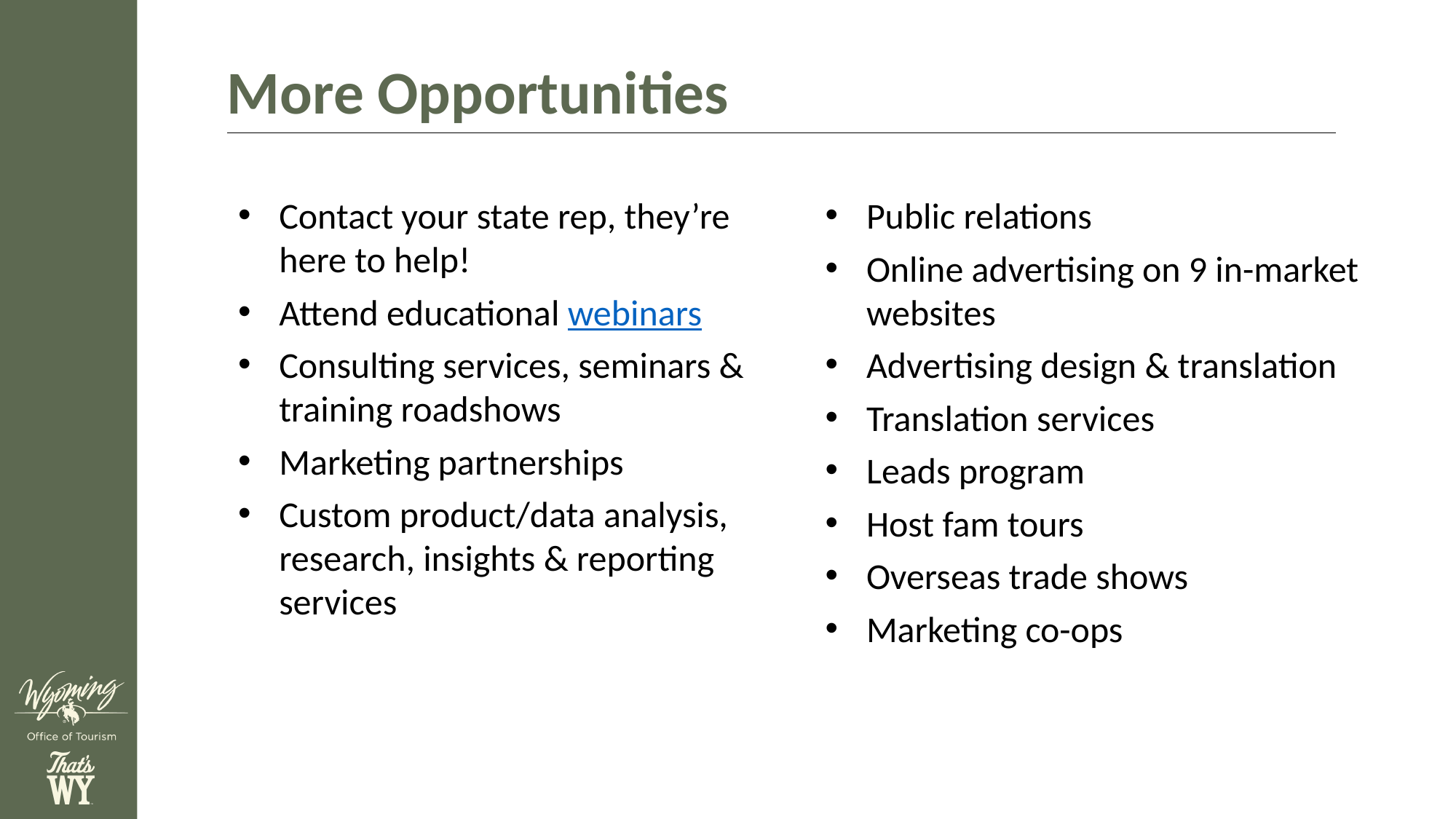

More Opportunities
Contact your state rep, they’re here to help!
Attend educational webinars
Consulting services, seminars & training roadshows
Marketing partnerships
Custom product/data analysis, research, insights & reporting services
Public relations
Online advertising on 9 in-market websites
Advertising design & translation
Translation services
Leads program
Host fam tours
Overseas trade shows
Marketing co-ops